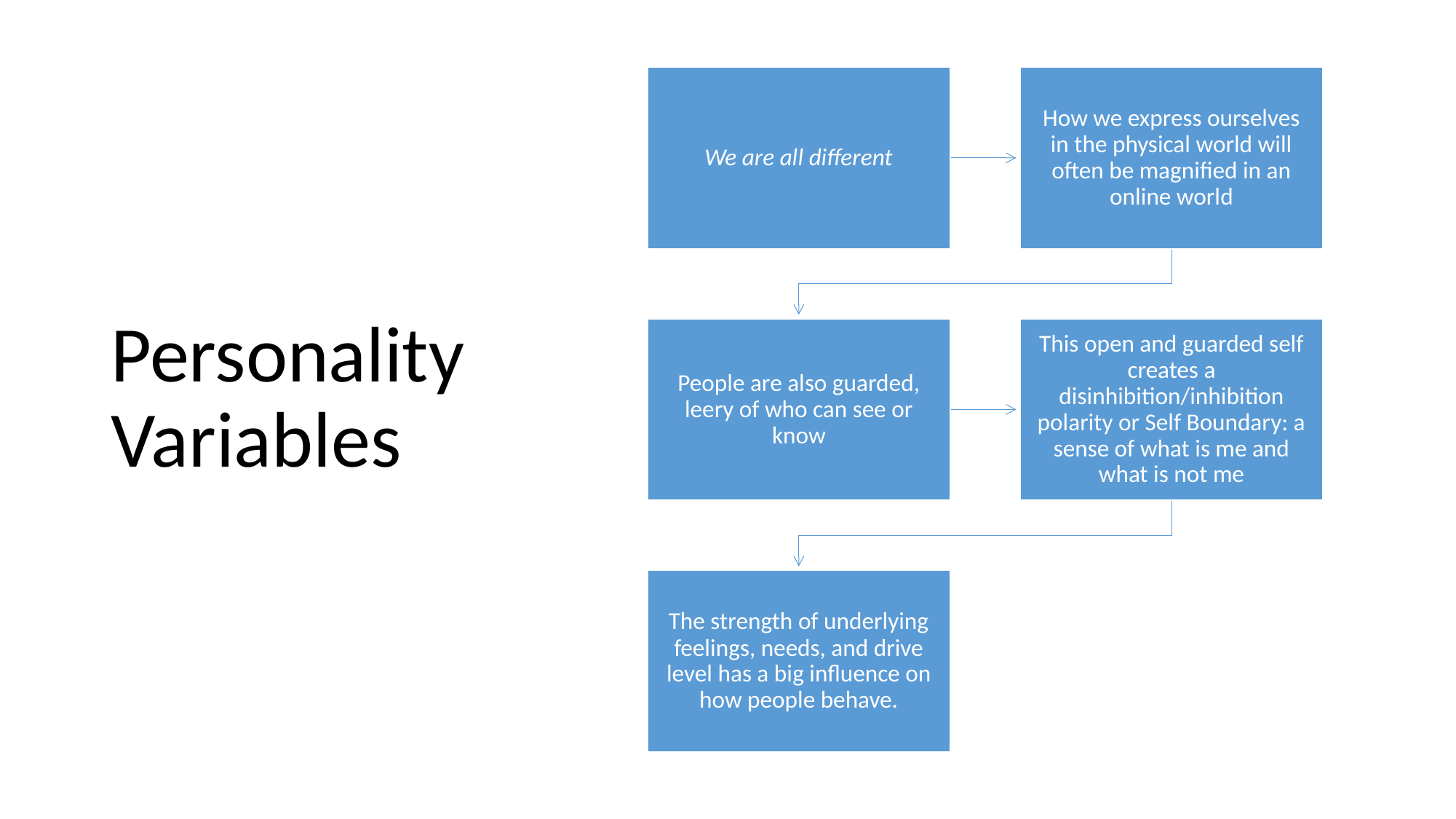

# Personality Variables

We are all different

How we express ourselves in the physical world will often be magnified in an online world

People are also guarded, leery of who can see or know

This open and guarded self creates a disinhibition/inhibition polarity or Self Boundary: a sense of what is me and what is not me
The strength of underlying feelings, needs, and drive level has a big influence on how people behave.